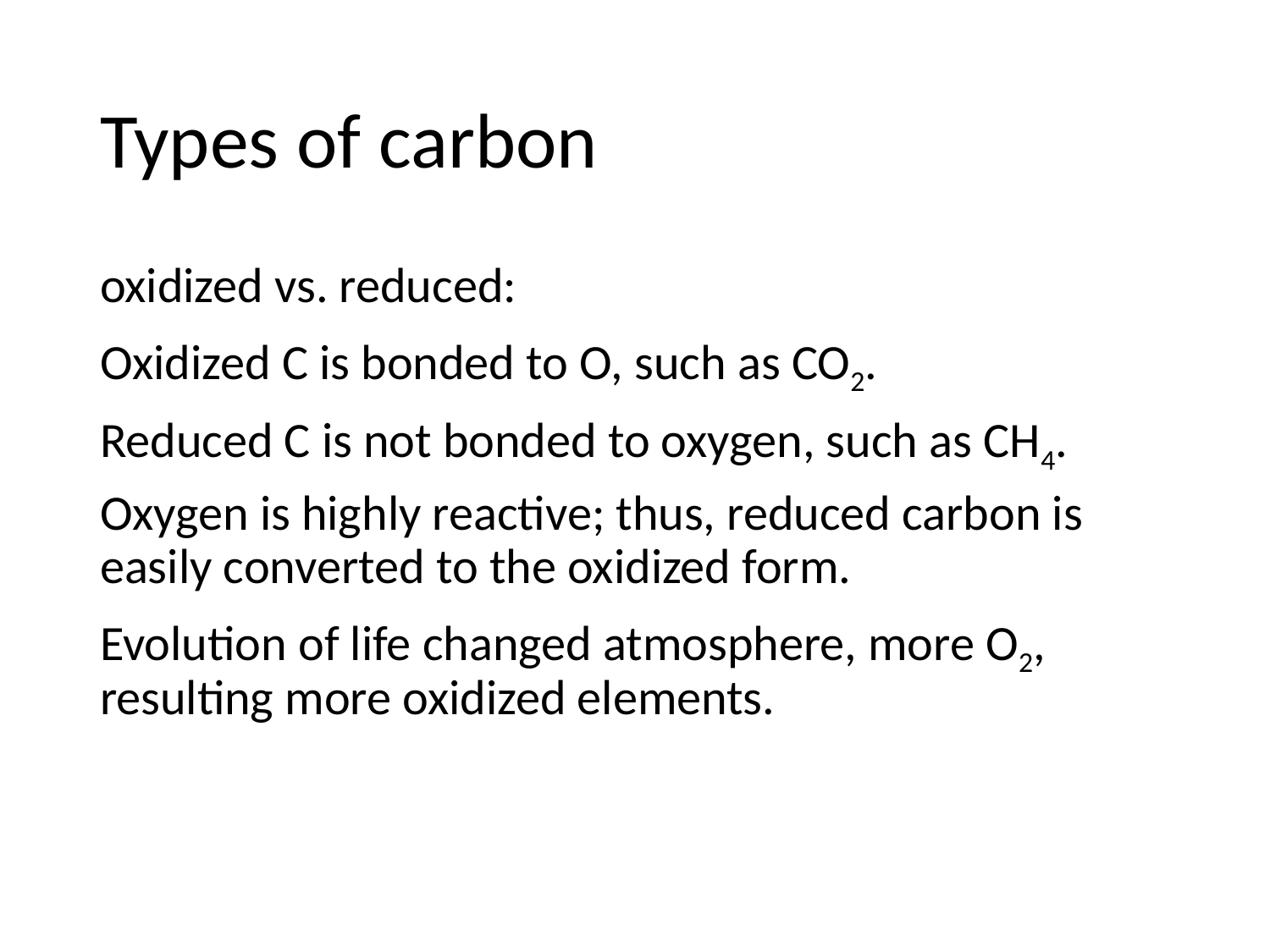

# Types of carbon
oxidized vs. reduced:
Oxidized C is bonded to O, such as CO2.
Reduced C is not bonded to oxygen, such as CH4.
Oxygen is highly reactive; thus, reduced carbon is easily converted to the oxidized form.
Evolution of life changed atmosphere, more O2, resulting more oxidized elements.